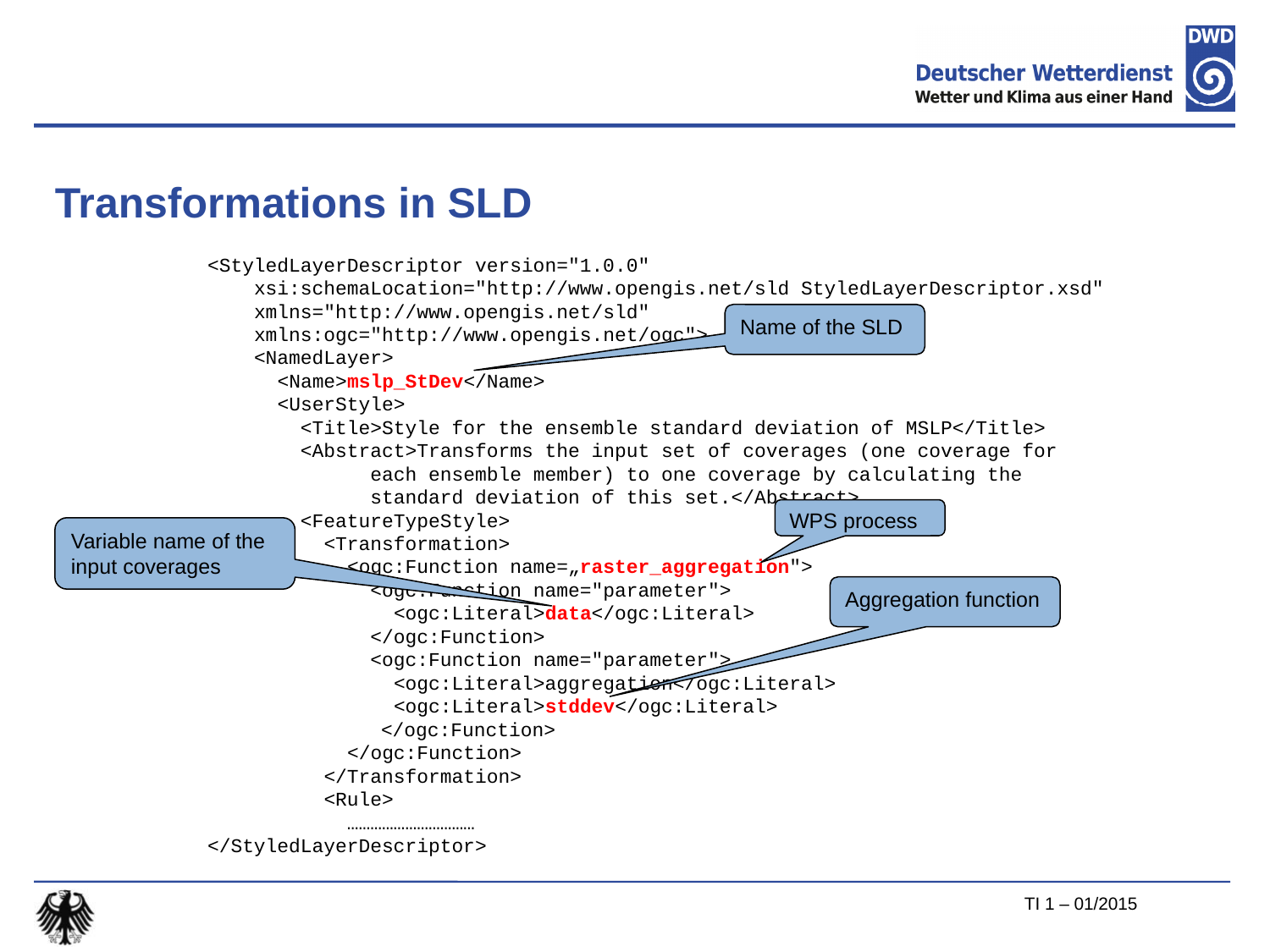

# Transformations in SLD
<StyledLayerDescriptor version="1.0.0"
    xsi:schemaLocation="http://www.opengis.net/sld StyledLayerDescriptor.xsd"
    xmlns="http://www.opengis.net/sld"
    xmlns:ogc="http://www.opengis.net/ogc">
    <NamedLayer>
      <Name>mslp_StDev</Name>
      <UserStyle>
        <Title>Style for the ensemble standard deviation of MSLP</Title>
        <Abstract>Transforms the input set of coverages (one coverage for
              each ensemble member) to one coverage by calculating the
              standard deviation of this set.</Abstract>
        <FeatureTypeStyle>
          <Transformation>
            <ogc:Function name=„raster_aggregation">
              <ogc:Function name="parameter">
                <ogc:Literal>data</ogc:Literal>
              </ogc:Function>
              <ogc:Function name="parameter">
                <ogc:Literal>aggregation</ogc:Literal>
                <ogc:Literal>stddev</ogc:Literal>
	    </ogc:Function>
            </ogc:Function>
          </Transformation>
          <Rule>
            ……………………………
</StyledLayerDescriptor>
Name of the SLD
WPS process
Variable name of the input coverages
Aggregation function
TI 1 – 01/2015